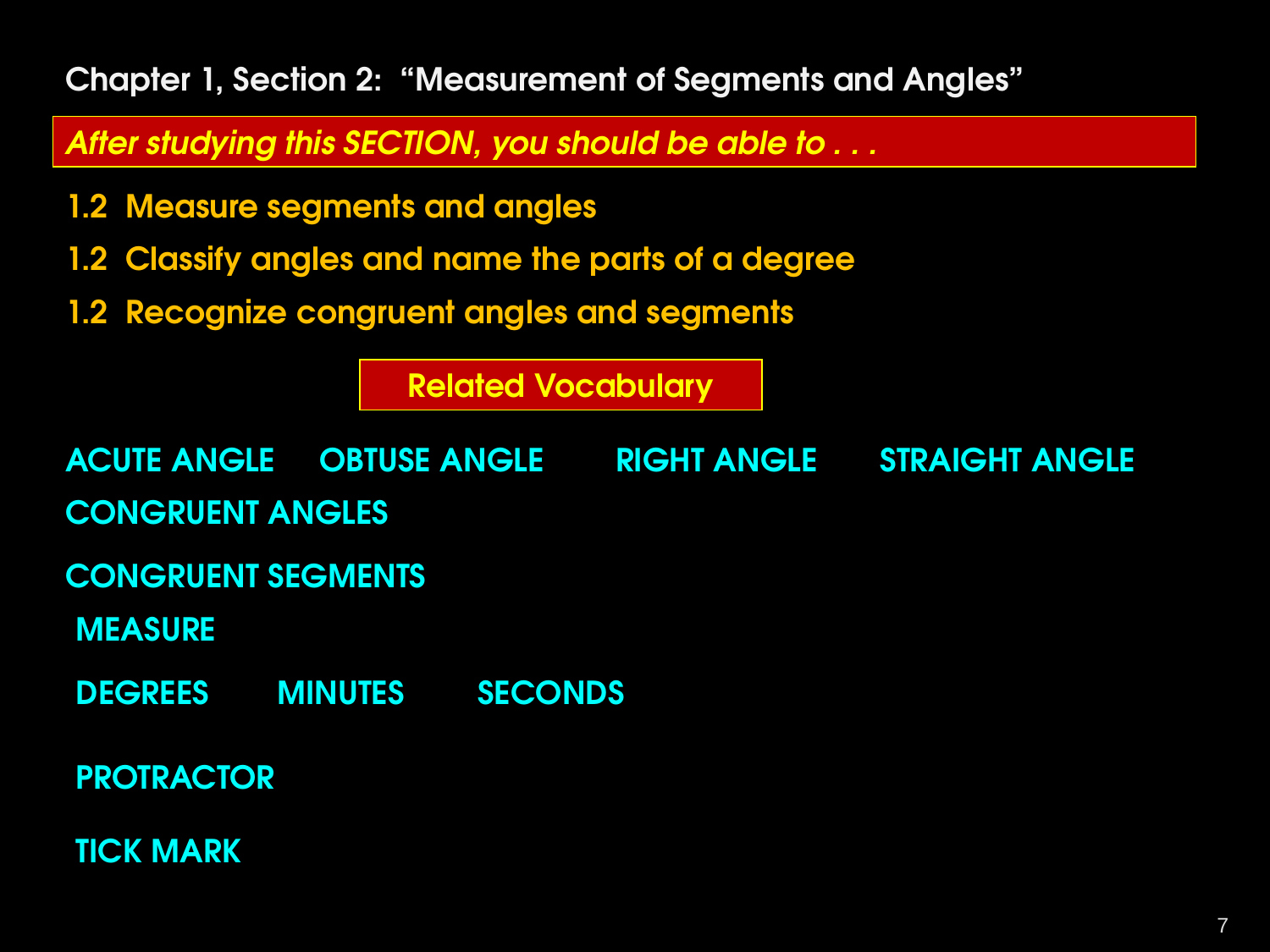

Chapter 1, Section 2:  “Measurement of Segments and Angles”
After studying this SECTION, you should be able to . . .
1.2  Measure segments and angles
1.2  Classify angles and name the parts of a degree
1.2  Recognize congruent angles and segments
Related Vocabulary
ACUTE ANGLE
OBTUSE ANGLE
RIGHT ANGLE
STRAIGHT ANGLE
CONGRUENT ANGLES
CONGRUENT SEGMENTS
MEASURE
DEGREES
MINUTES
SECONDS
PROTRACTOR
TICK MARK
7